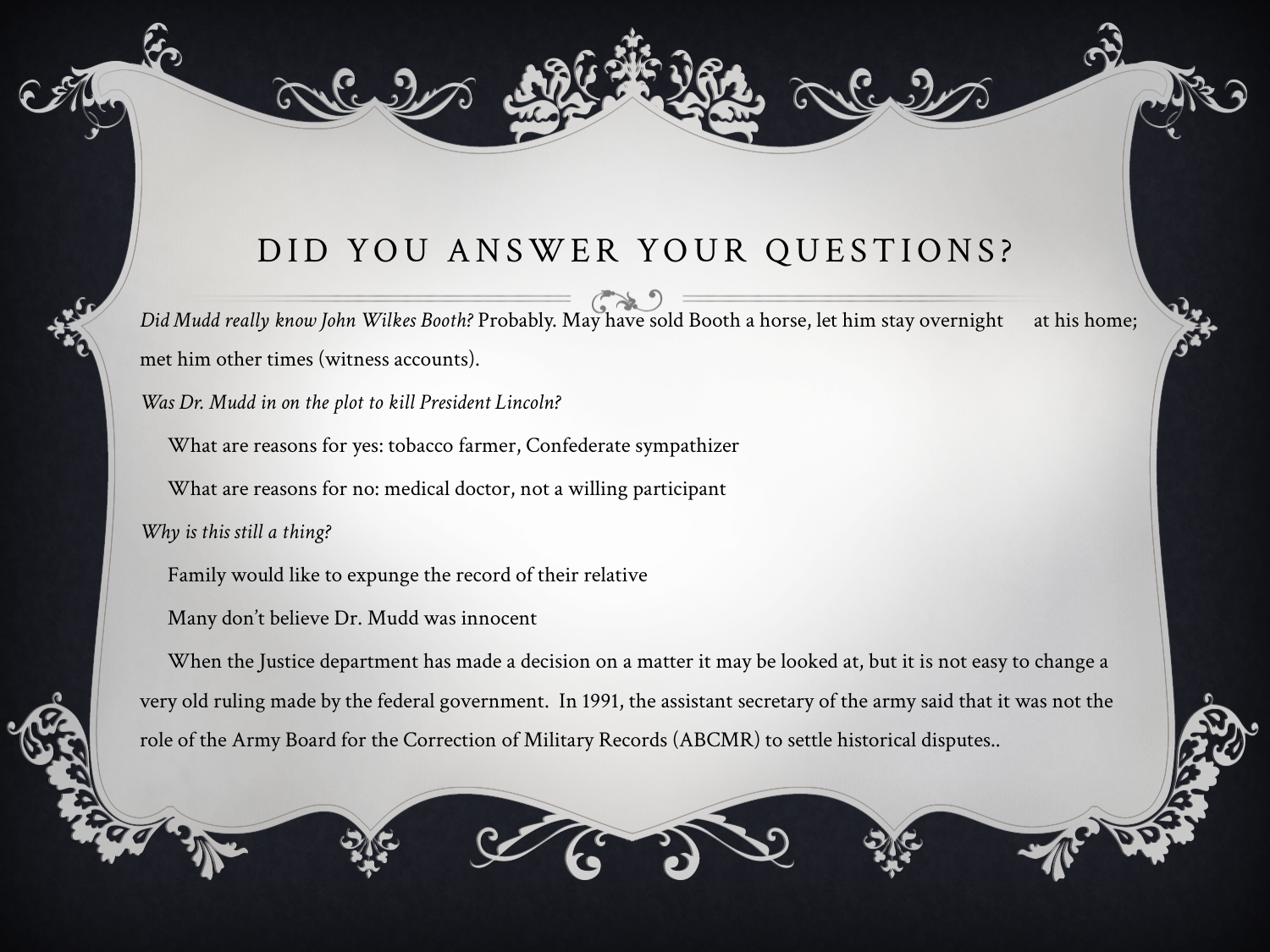

# Did you answer your questions?
Did Mudd really know John Wilkes Booth? Probably. May have sold Booth a horse, let him stay overnight 	at his home; met him other times (witness accounts).
Was Dr. Mudd in on the plot to kill President Lincoln?
	What are reasons for yes: tobacco farmer, Confederate sympathizer
	What are reasons for no: medical doctor, not a willing participant
Why is this still a thing?
	Family would like to expunge the record of their relative
	Many don’t believe Dr. Mudd was innocent
	When the Justice department has made a decision on a matter it may be looked at, but it is not easy to change a very old ruling made by the federal government.  In 1991, the assistant secretary of the army said that it was not the role of the Army Board for the Correction of Military Records (ABCMR) to settle historical disputes..